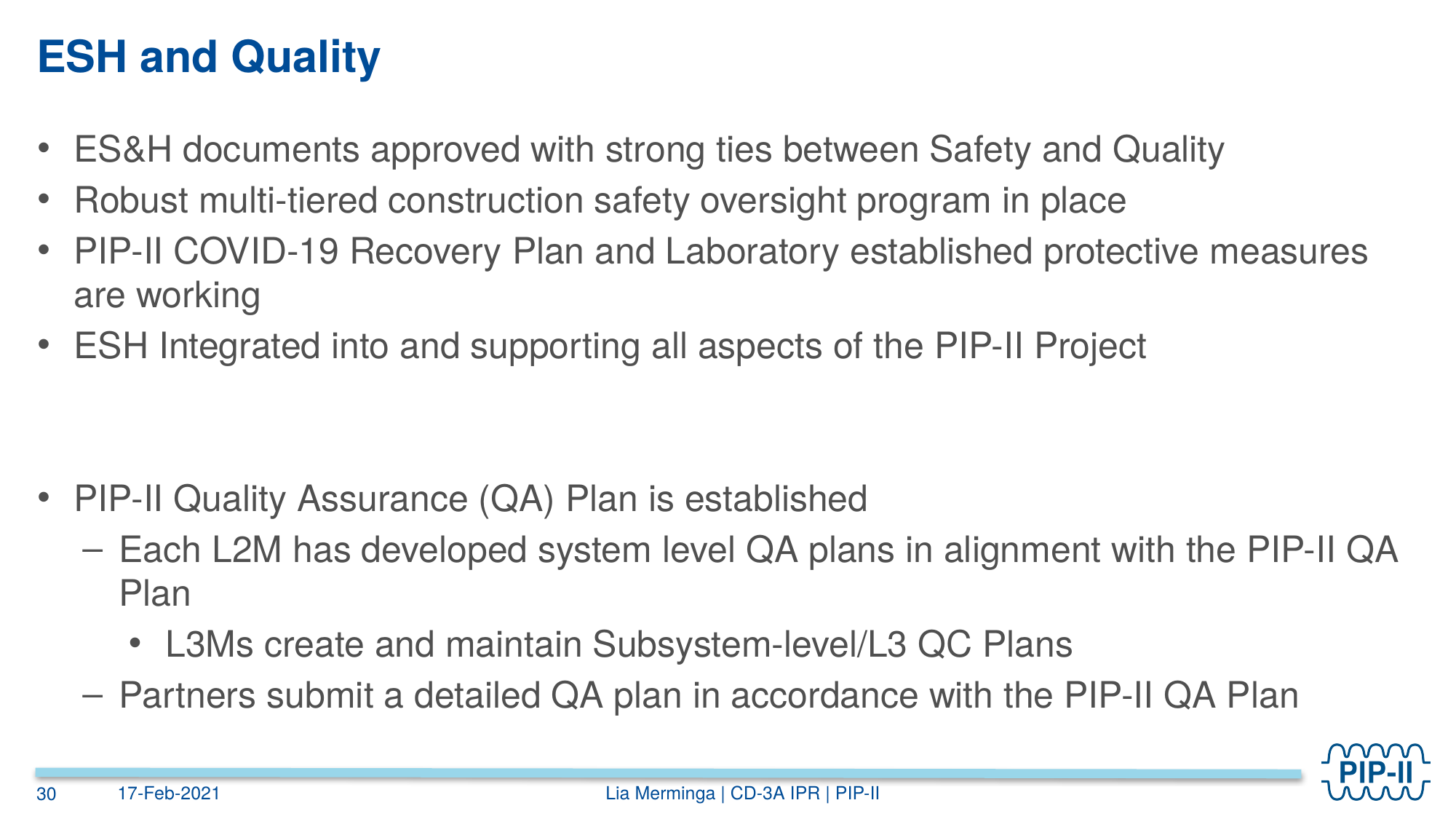

# ESH and Quality
ES&H documents approved with strong ties between Safety and Quality
Robust multi-tiered construction safety oversight program in place
PIP-II COVID-19 Recovery Plan and Laboratory established protective measures are working
ESH Integrated into and supporting all aspects of the PIP-II Project

PIP-II Quality Assurance (QA) Plan is established
Each L2M has developed system level QA plans in alignment with the PIP-II QA Plan
L3Ms create and maintain Subsystem-level/L3 QC Plans
Partners submit a detailed QA plan in accordance with the PIP-II QA Plan

Lia Merminga | CD-3A IPR | PIP-II
17-Feb-2021
30